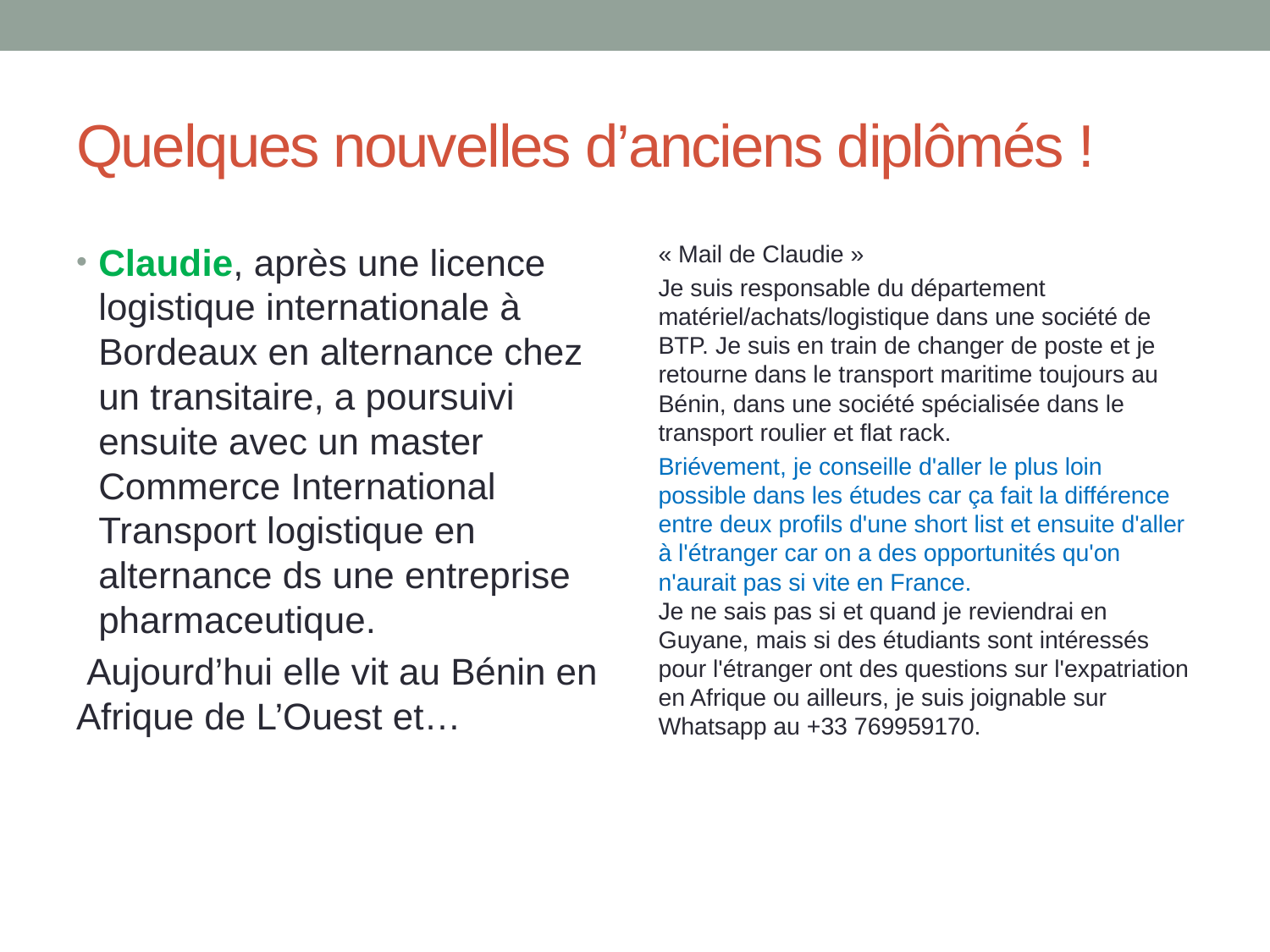

# Quelques nouvelles d’anciens diplômés !
Claudie, après une licence logistique internationale à Bordeaux en alternance chez un transitaire, a poursuivi ensuite avec un master Commerce International Transport logistique en alternance ds une entreprise pharmaceutique.
 Aujourd’hui elle vit au Bénin en Afrique de L’Ouest et…

« Mail de Claudie »
Je suis responsable du département matériel/achats/logistique dans une société de BTP. Je suis en train de changer de poste et je retourne dans le transport maritime toujours au Bénin, dans une société spécialisée dans le transport roulier et flat rack.
Briévement, je conseille d'aller le plus loin possible dans les études car ça fait la différence entre deux profils d'une short list et ensuite d'aller à l'étranger car on a des opportunités qu'on n'aurait pas si vite en France.
Je ne sais pas si et quand je reviendrai en Guyane, mais si des étudiants sont intéressés pour l'étranger ont des questions sur l'expatriation en Afrique ou ailleurs, je suis joignable sur Whatsapp au +33 769959170.